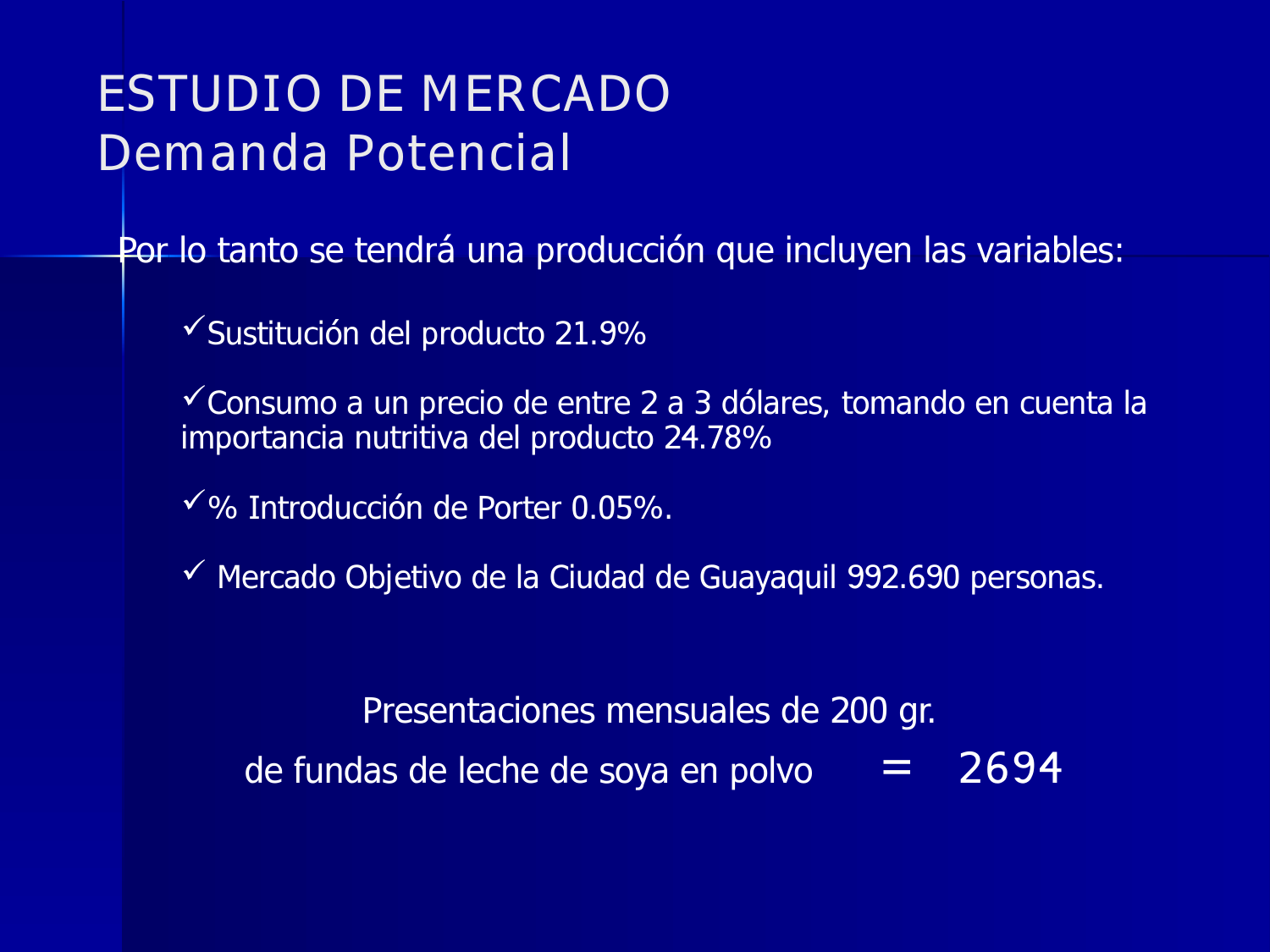

# ESTUDIO DE MERCADO Demanda Potencial
Por lo tanto se tendrá una producción que incluyen las variables:

Sustitución del producto 21.9%

Consumo a un precio de entre 2 a 3 dólares, tomando en cuenta la importancia nutritiva del producto 24.78%

% Introducción de Porter 0.05%.

 Mercado Objetivo de la Ciudad de Guayaquil 992.690 personas.

Presentaciones mensuales de 200 gr.
 de fundas de leche de soya en polvo      =   2694